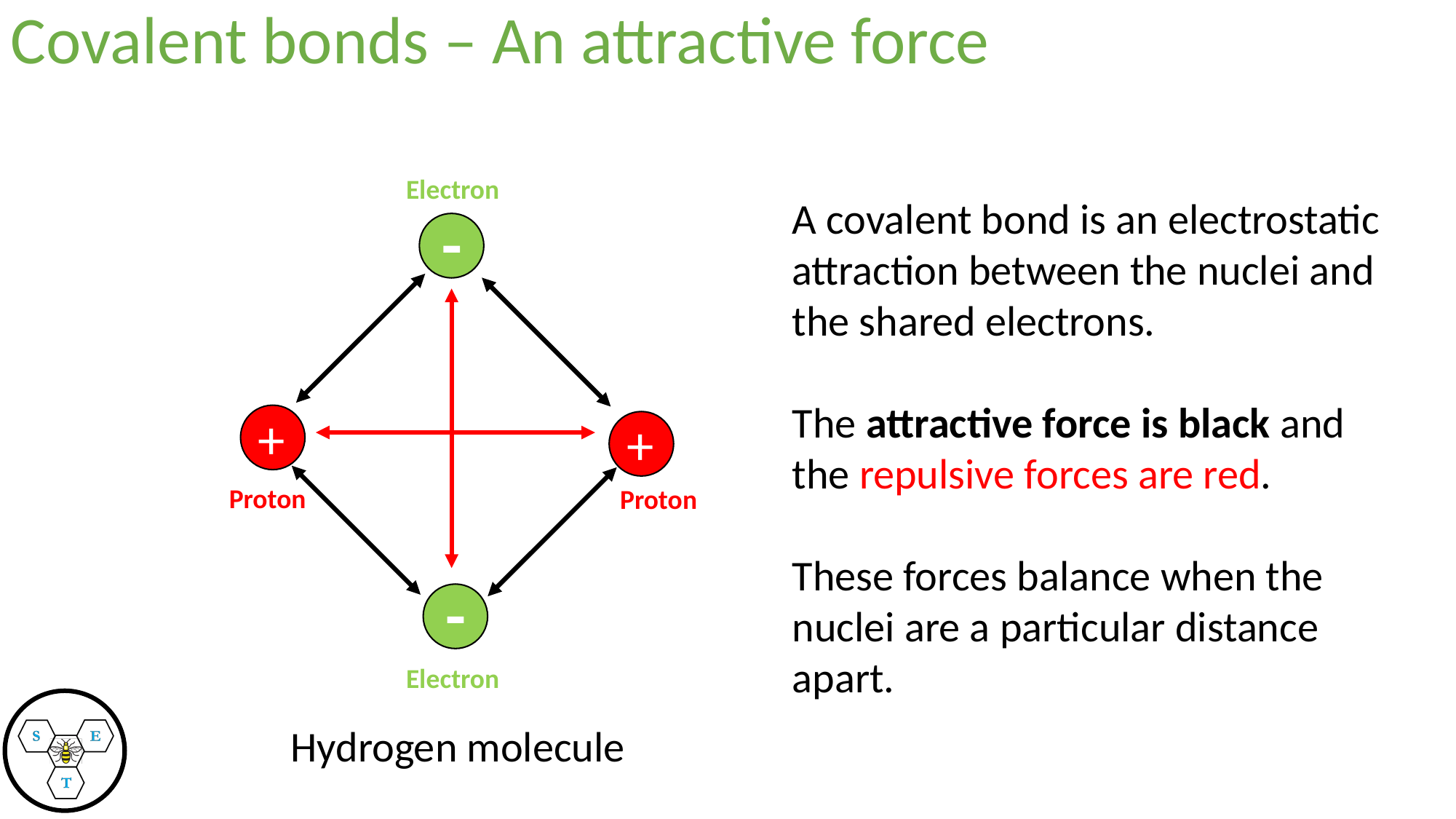

Covalent bonds – An attractive force
Electron
A covalent bond is an electrostatic attraction between the nuclei and the shared electrons.

The attractive force is black and the repulsive forces are red.

These forces balance when the nuclei are a particular distance apart.
−

+

+

−

Proton
Proton
Electron
Hydrogen molecule